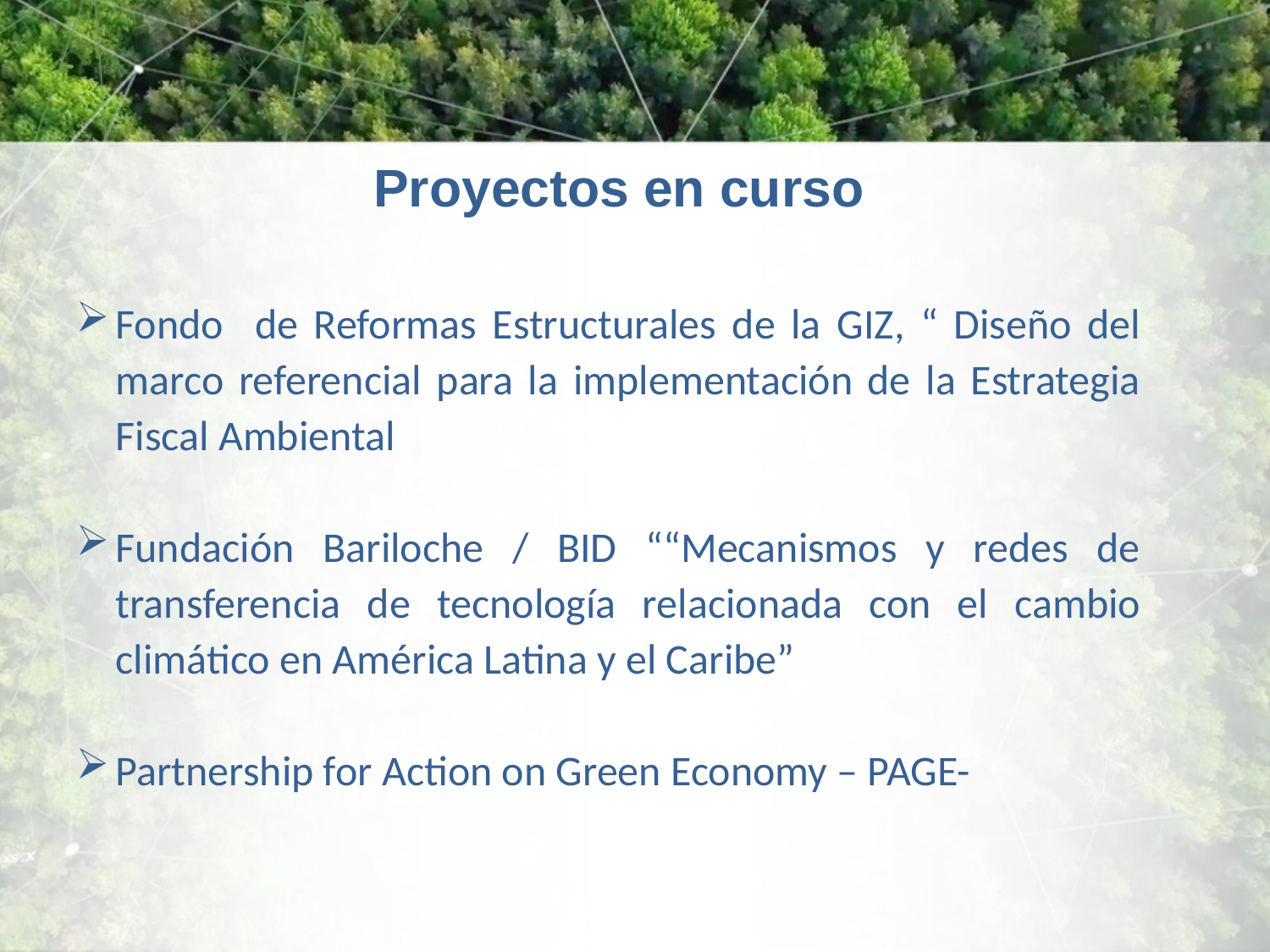

Proyectos en curso
Fondo  de Reformas Estructurales de la GIZ, “ Diseño del marco referencial para la implementación de la Estrategia Fiscal Ambiental

Fundación Bariloche / BID ““Mecanismos y redes de transferencia de tecnología relacionada con el cambio climático en América Latina y el Caribe”

Partnership for Action on Green Economy – PAGE-